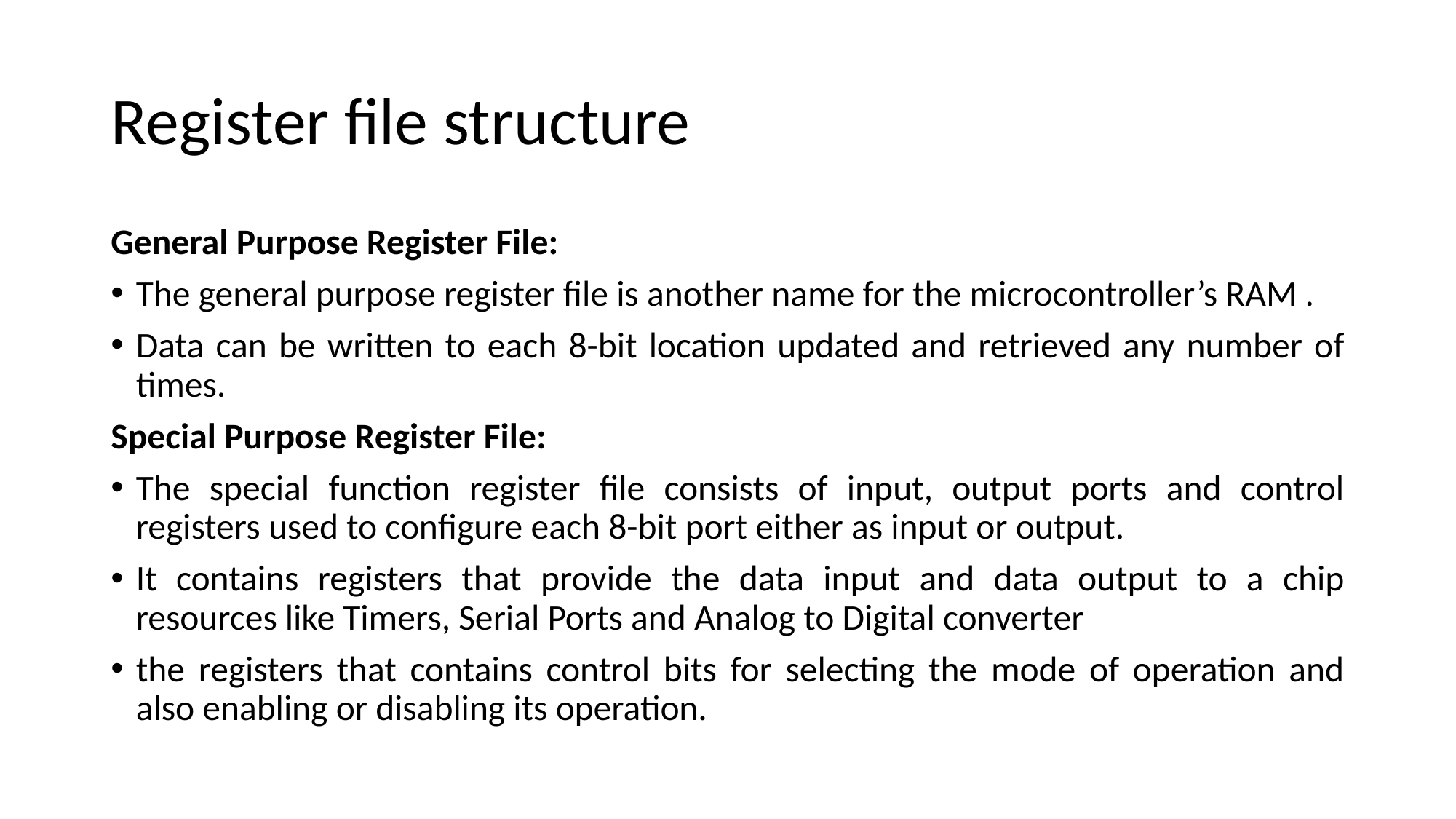

# Register file structure
General Purpose Register File:
The general purpose register file is another name for the microcontroller’s RAM .
Data can be written to each 8-bit location updated and retrieved any number of times.
Special Purpose Register File:
The special function register file consists of input, output ports and control registers used to configure each 8-bit port either as input or output.
It contains registers that provide the data input and data output to a chip resources like Timers, Serial Ports and Analog to Digital converter
the registers that contains control bits for selecting the mode of operation and also enabling or disabling its operation.